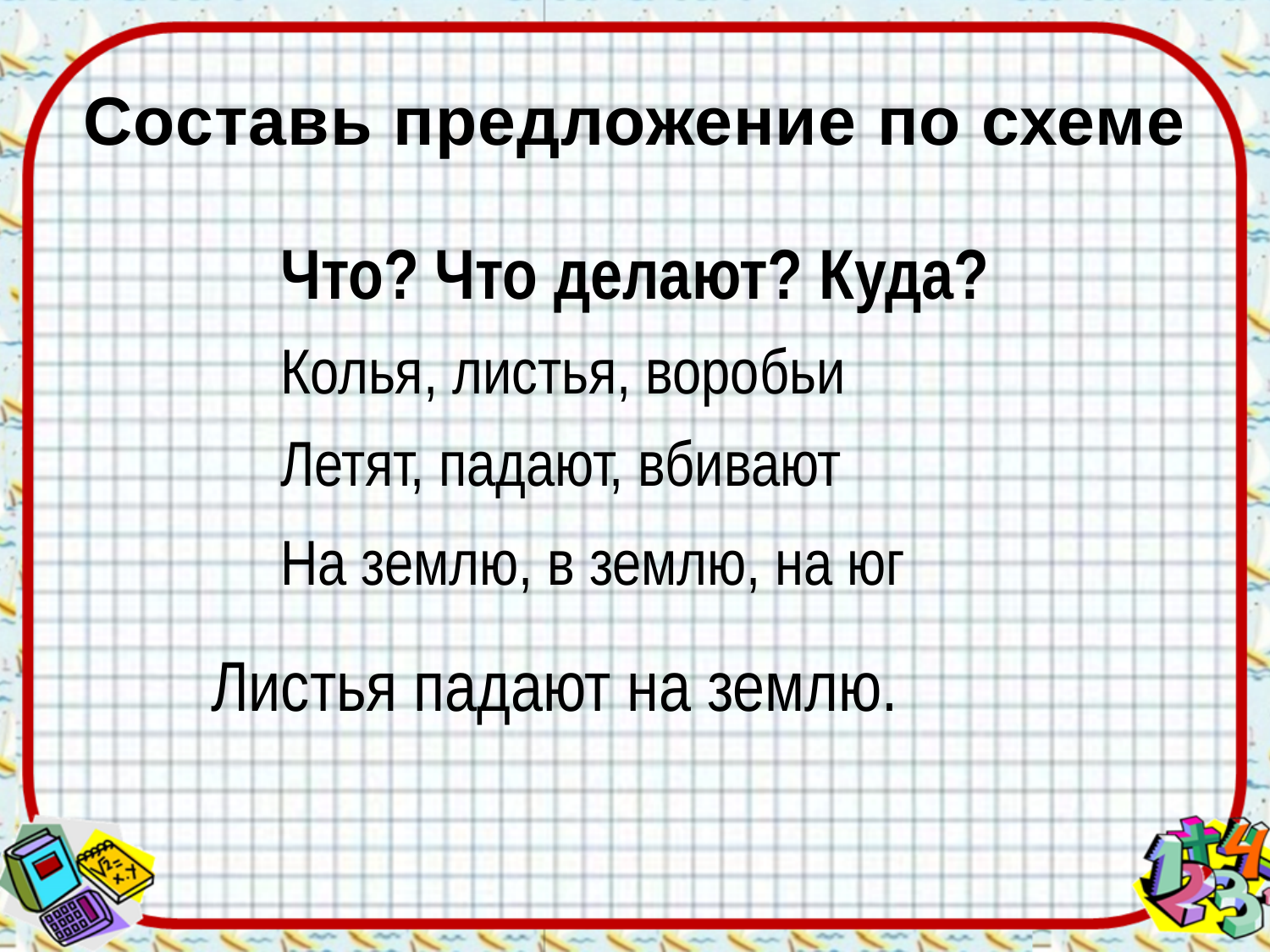

# Составь предложение по схеме
Что? Что делают? Куда?

Колья, листья, воробьи
Летят, падают, вбивают
На землю, в землю, на юг
Листья падают на землю.